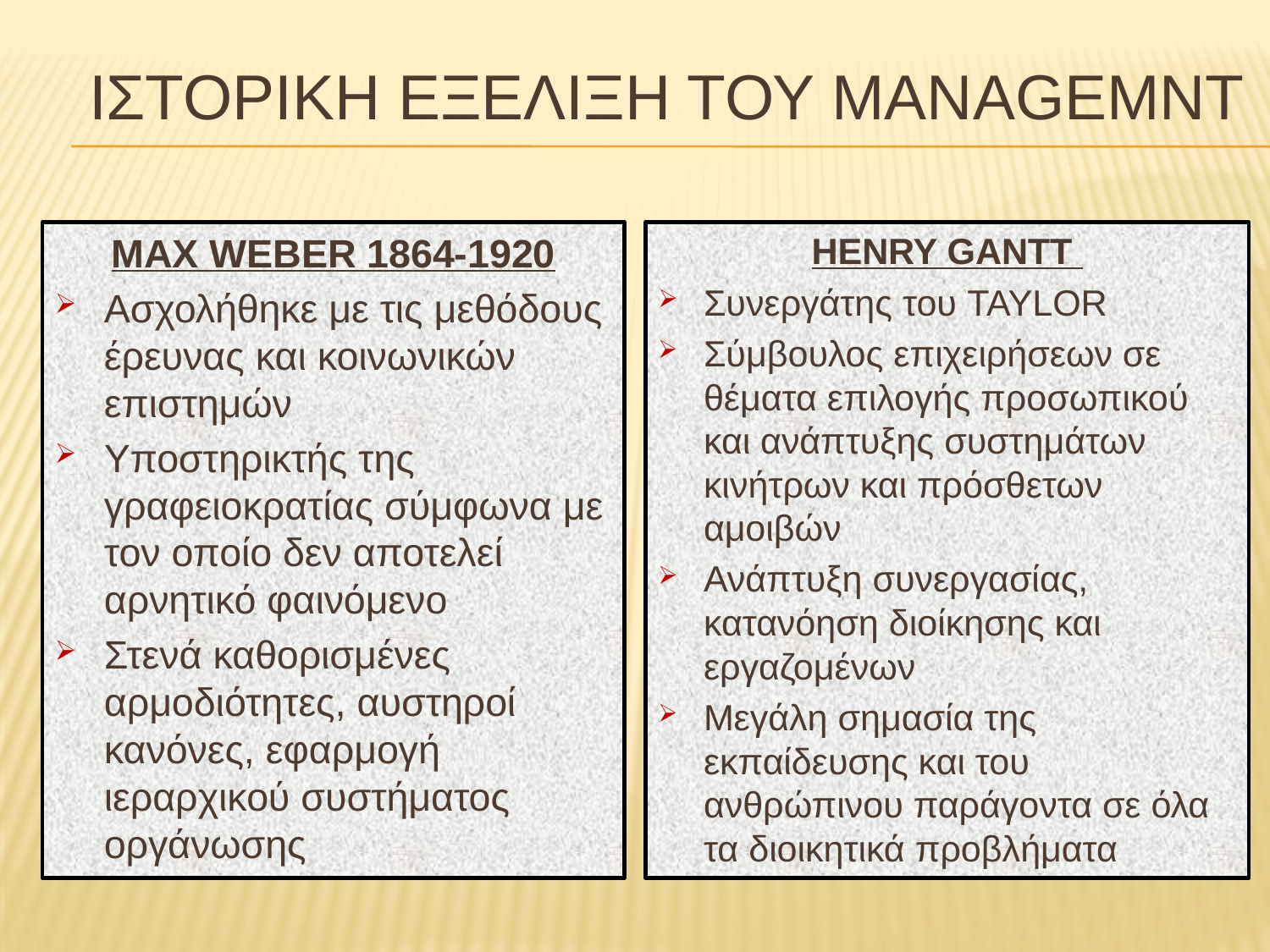

# ΙΣΤΟΡΙΚΗ ΕΞΕΛΙΞΗ ΤΟΥ MANAGEMNT
MAX WEBER 1864-1920
Ασχολήθηκε με τις μεθόδους έρευνας και κοινωνικών επιστημών
Υποστηρικτής της γραφειοκρατίας σύμφωνα με τον οποίο δεν αποτελεί αρνητικό φαινόμενο
Στενά καθορισμένες αρμοδιότητες, αυστηροί κανόνες, εφαρμογή ιεραρχικού συστήματος οργάνωσης

HENRY GANTT
Συνεργάτης του TAYLOR
Σύμβουλος επιχειρήσεων σε θέματα επιλογής προσωπικού και ανάπτυξης συστημάτων κινήτρων και πρόσθετων αμοιβών
Ανάπτυξη συνεργασίας, κατανόηση διοίκησης και εργαζομένων
Μεγάλη σημασία της εκπαίδευσης και του ανθρώπινου παράγοντα σε όλα τα διοικητικά προβλήματα